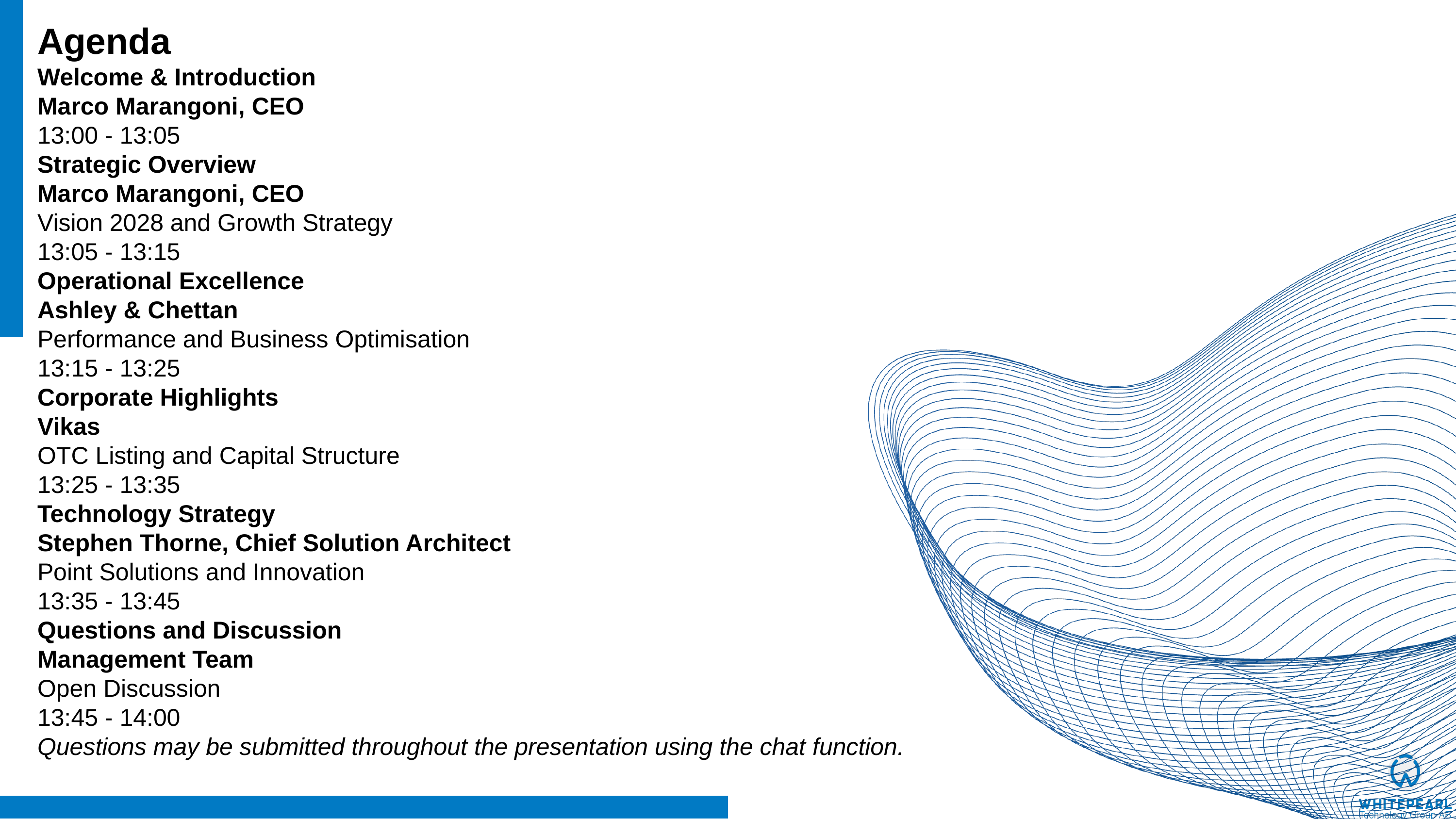

Agenda
Welcome & Introduction
Marco Marangoni, CEO
13:00 - 13:05
Strategic Overview
Marco Marangoni, CEO
Vision 2028 and Growth Strategy
13:05 - 13:15
Operational Excellence
Ashley & Chettan
Performance and Business Optimisation
13:15 - 13:25
Corporate Highlights
Vikas
OTC Listing and Capital Structure
13:25 - 13:35
Technology Strategy
Stephen Thorne, Chief Solution Architect
Point Solutions and Innovation
13:35 - 13:45
Questions and Discussion
Management Team
Open Discussion
13:45 - 14:00
Questions may be submitted throughout the presentation using the chat function.